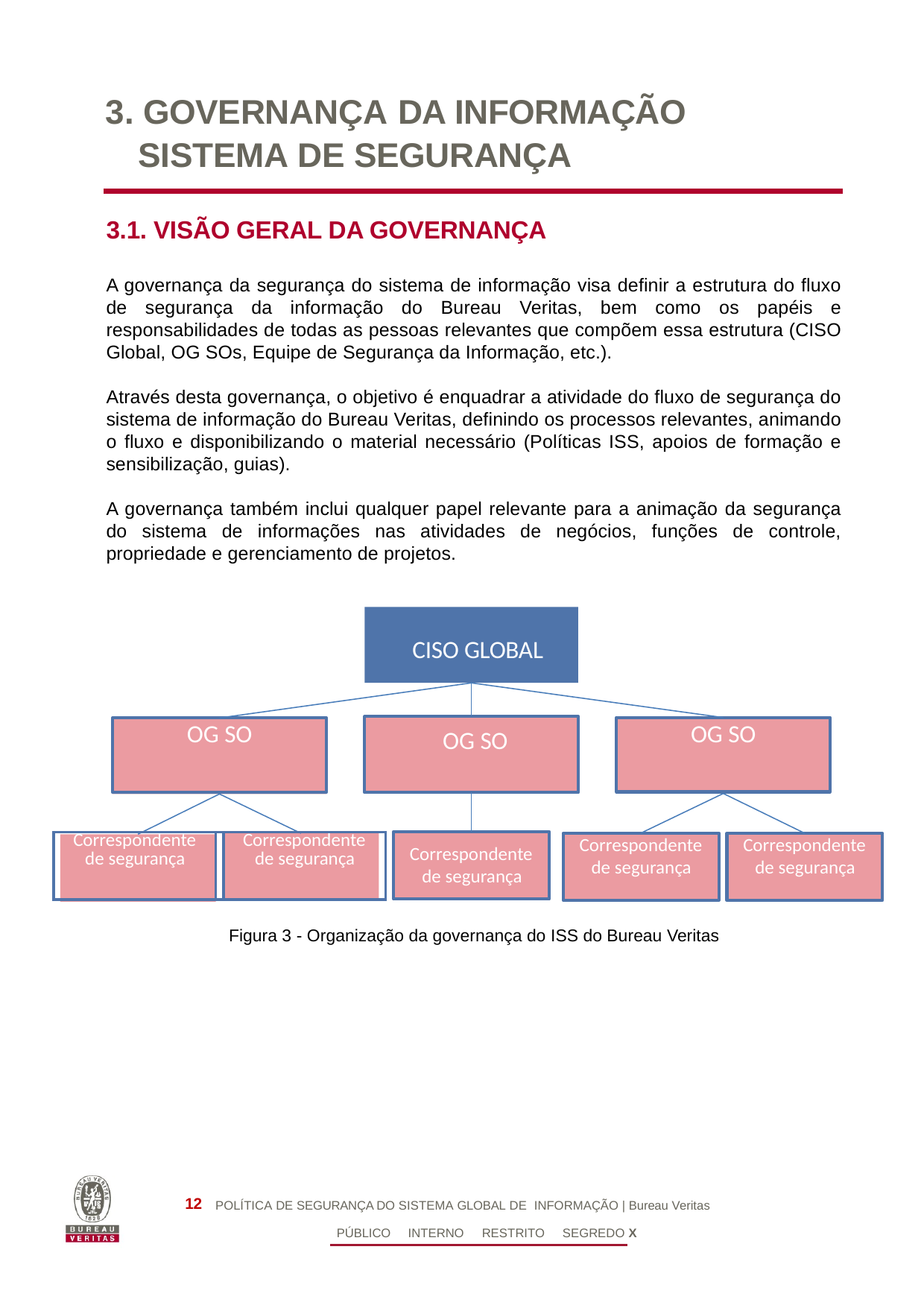

3. GOVERNANÇA
DA INFORMAÇÃO
SISTEMA DE SEGURANÇA

3.1. VISÃO GERAL DA GOVERNANÇA

A governança da segurança do sistema de informação visa definir a estrutura do fluxo de segurança da informação do Bureau Veritas, bem como os papéis e responsabilidades de todas as pessoas relevantes que compõem essa estrutura (CISO Global, OG SOs, Equipe de Segurança da Informação, etc.).

Através desta governança, o objetivo é enquadrar a atividade do fluxo de segurança do sistema de informação do Bureau Veritas, definindo os processos relevantes, animando o fluxo e disponibilizando o material necessário (Políticas ISS, apoios de formação e sensibilização, guias).

A governança também inclui qualquer papel relevante para a animação da segurança do sistema de informações nas atividades de negócios, funções de controle, propriedade e gerenciamento de projetos.

CISO GLOBAL

OG SO

OG SO

OG SO

| Correspondente de segurança |  | Correspondente de segurança |
| --- | --- | --- |

Correspondente de segurança

Correspondente de segurança

Correspondente de segurança
Figura 3 - Organização da governança do ISS do Bureau Veritas
12
POLÍTICA DE SEGURANÇA DO SISTEMA GLOBAL DE  INFORMAÇÃO | Bureau Veritas
PÚBLICO     INTERNO     RESTRITO     SEGREDO X